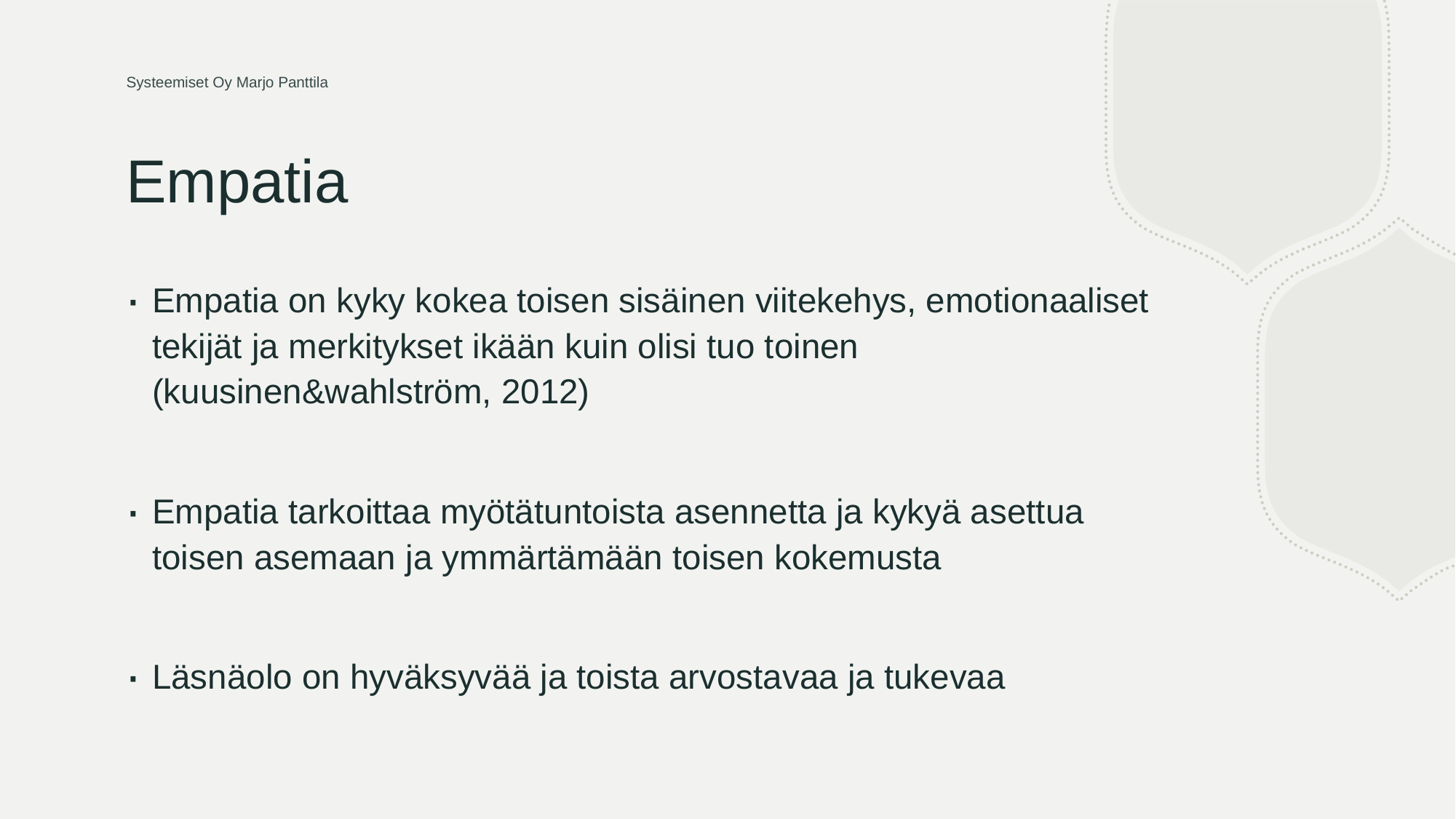

Systeemiset Oy Marjo Panttila
# Empatia
Empatia on kyky kokea toisen sisäinen viitekehys, emotionaaliset tekijät ja merkitykset ikään kuin olisi tuo toinen (kuusinen&wahlström, 2012)

Empatia tarkoittaa myötätuntoista asennetta ja kykyä asettua toisen asemaan ja ymmärtämään toisen kokemusta

Läsnäolo on hyväksyvää ja toista arvostavaa ja tukevaa